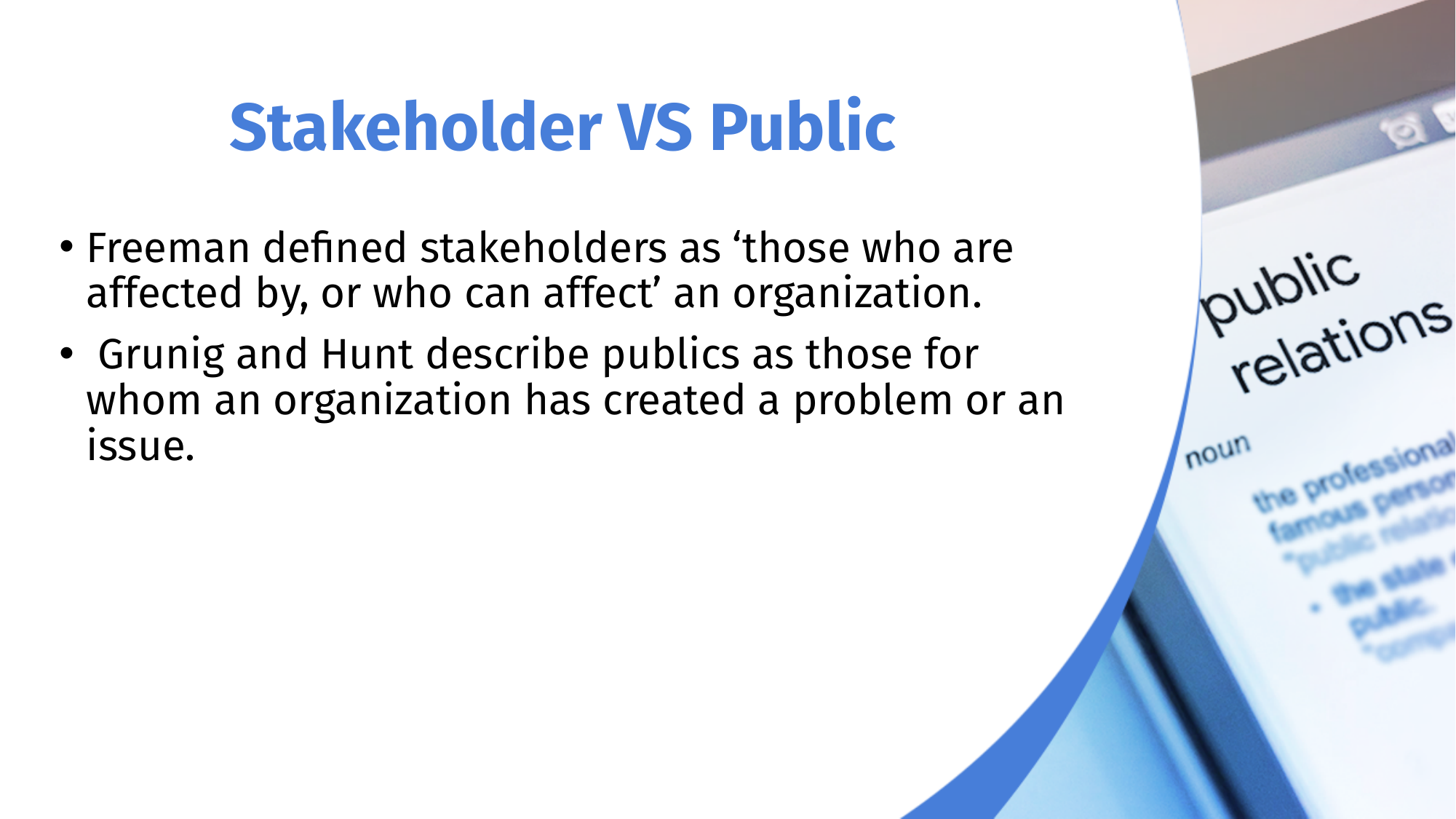

# Stakeholder VS Public
Freeman defined stakeholders as ‘those who are affected by, or who can affect’ an organization.
 Grunig and Hunt describe publics as those for whom an organization has created a problem or an issue.